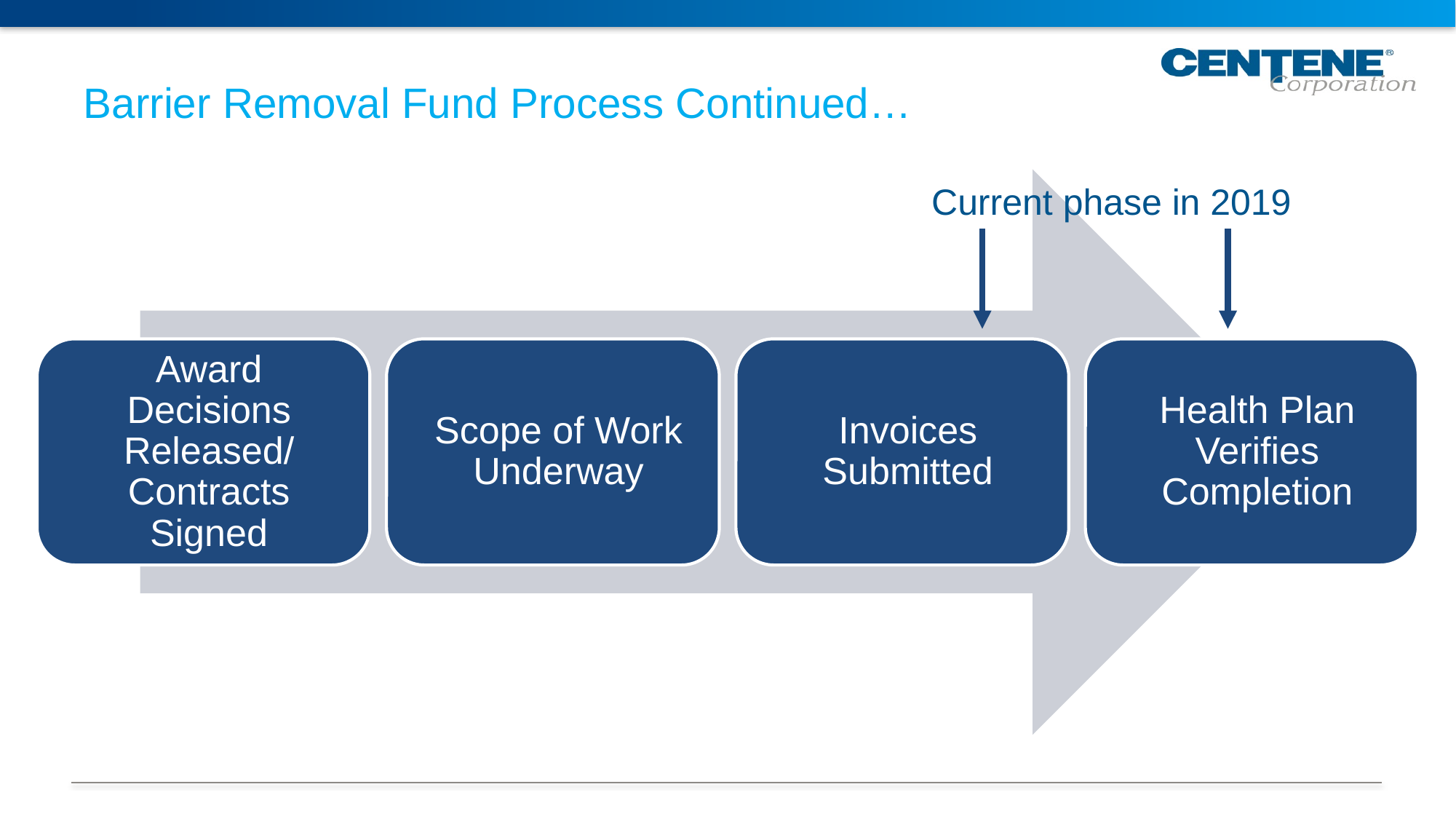

# Barrier Removal Fund Process Continued…
Award Decisions Released/ Contracts Signed
Scope of Work Underway
Invoices Submitted
Health Plan Verifies Completion
Current phase in 2019